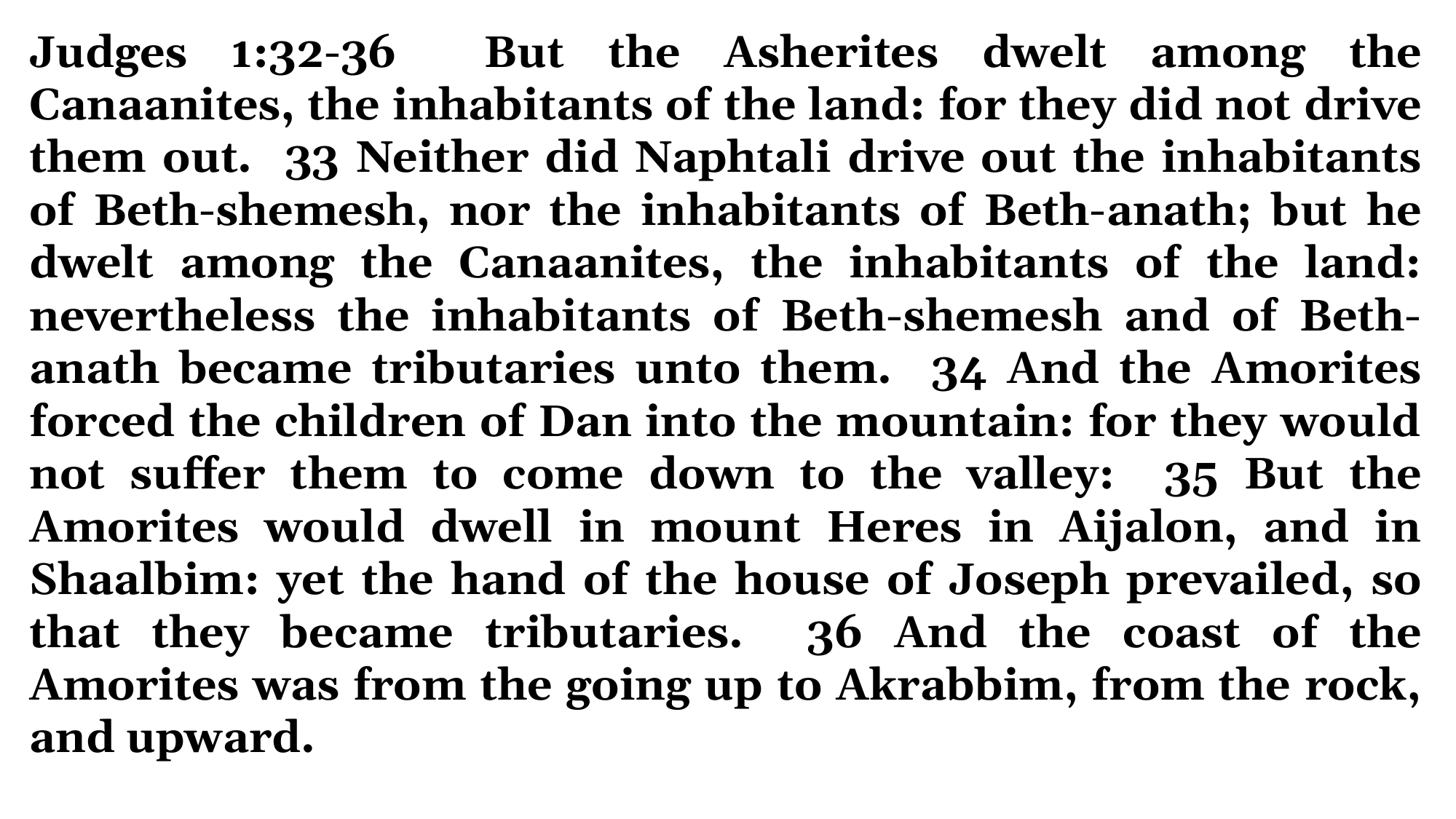

Judges 1:32-36  But the Asherites dwelt among the Canaanites, the inhabitants of the land: for they did not drive them out.  33 Neither did Naphtali drive out the inhabitants of Beth-shemesh, nor the inhabitants of Beth-anath; but he dwelt among the Canaanites, the inhabitants of the land: nevertheless the inhabitants of Beth-shemesh and of Beth-anath became tributaries unto them.  34 And the Amorites forced the children of Dan into the mountain: for they would not suffer them to come down to the valley:  35 But the Amorites would dwell in mount Heres in Aijalon, and in Shaalbim: yet the hand of the house of Joseph prevailed, so that they became tributaries.  36 And the coast of the Amorites was from the going up to Akrabbim, from the rock, and upward.